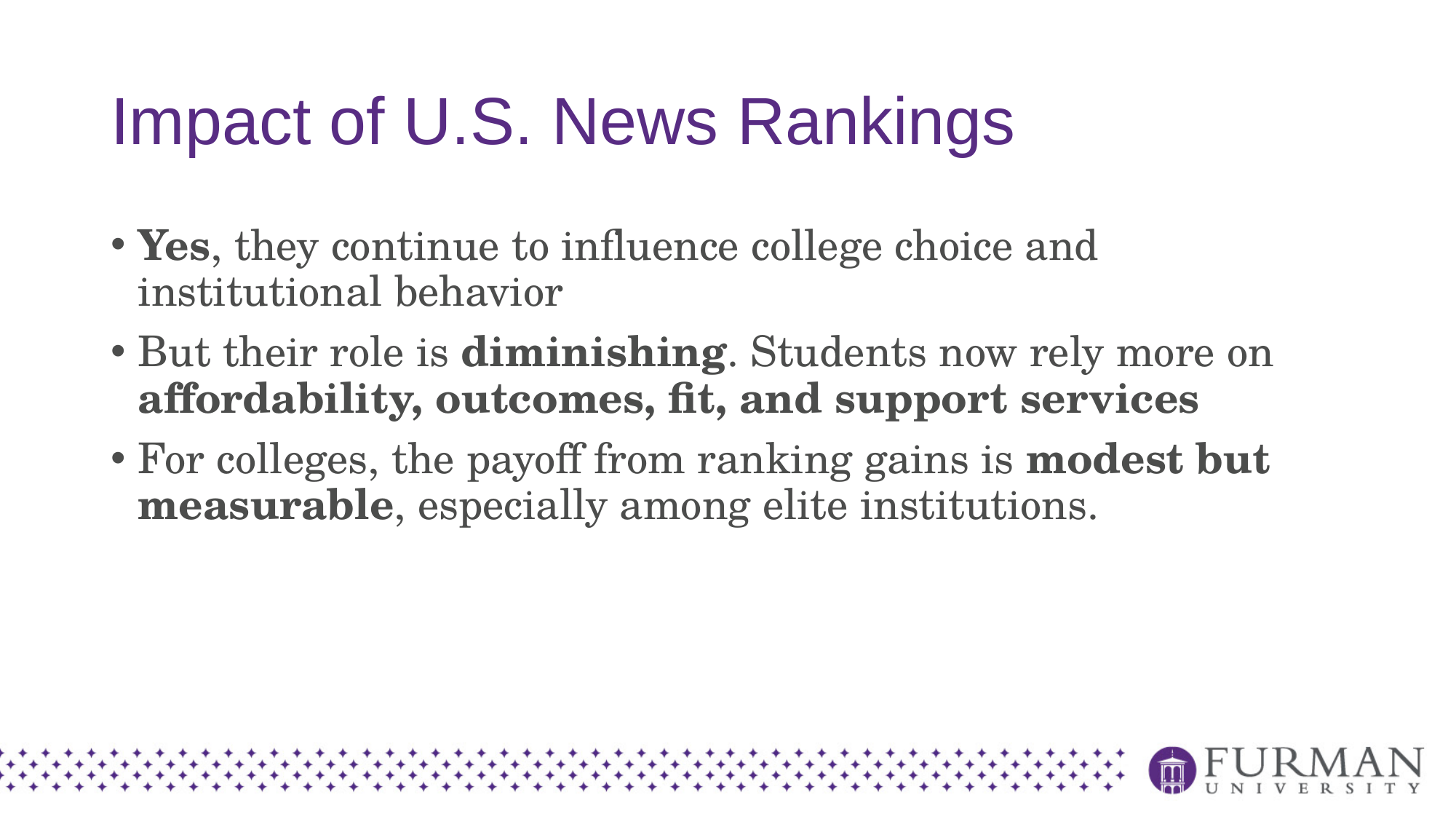

# Impact of U.S. News Rankings
Yes, they continue to influence college choice and institutional behavior
But their role is diminishing. Students now rely more on affordability, outcomes, fit, and support services
For colleges, the payoff from ranking gains is modest but measurable, especially among elite institutions.